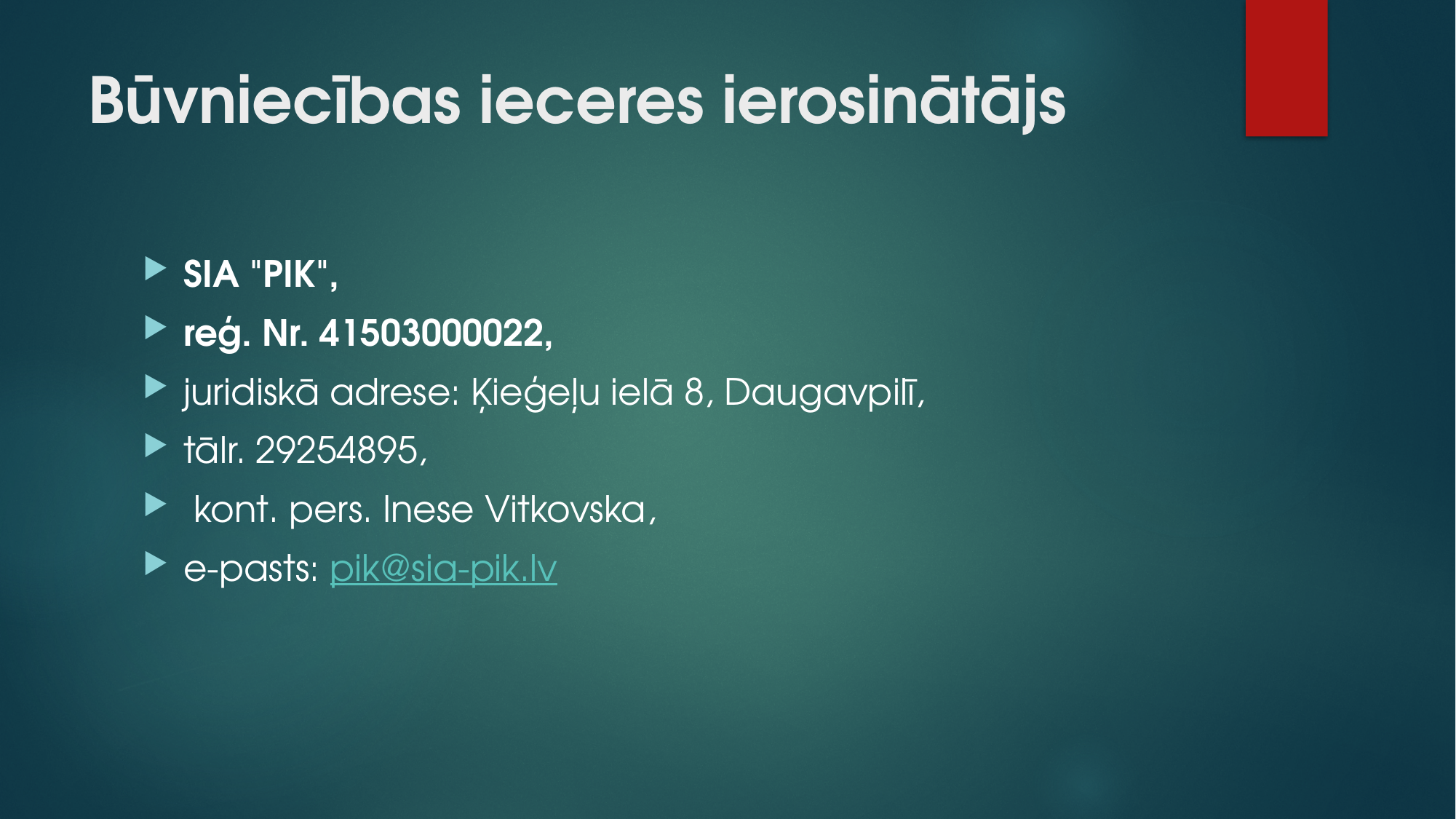

# Būvniecības ieceres ierosinātājs
SIA "PIK",
reģ. Nr. 41503000022,
juridiskā adrese: Ķieģeļu ielā 8, Daugavpilī,
tālr. 29254895,
 kont. pers. Inese Vitkovska,
e-pasts: pik@sia-pik.lv